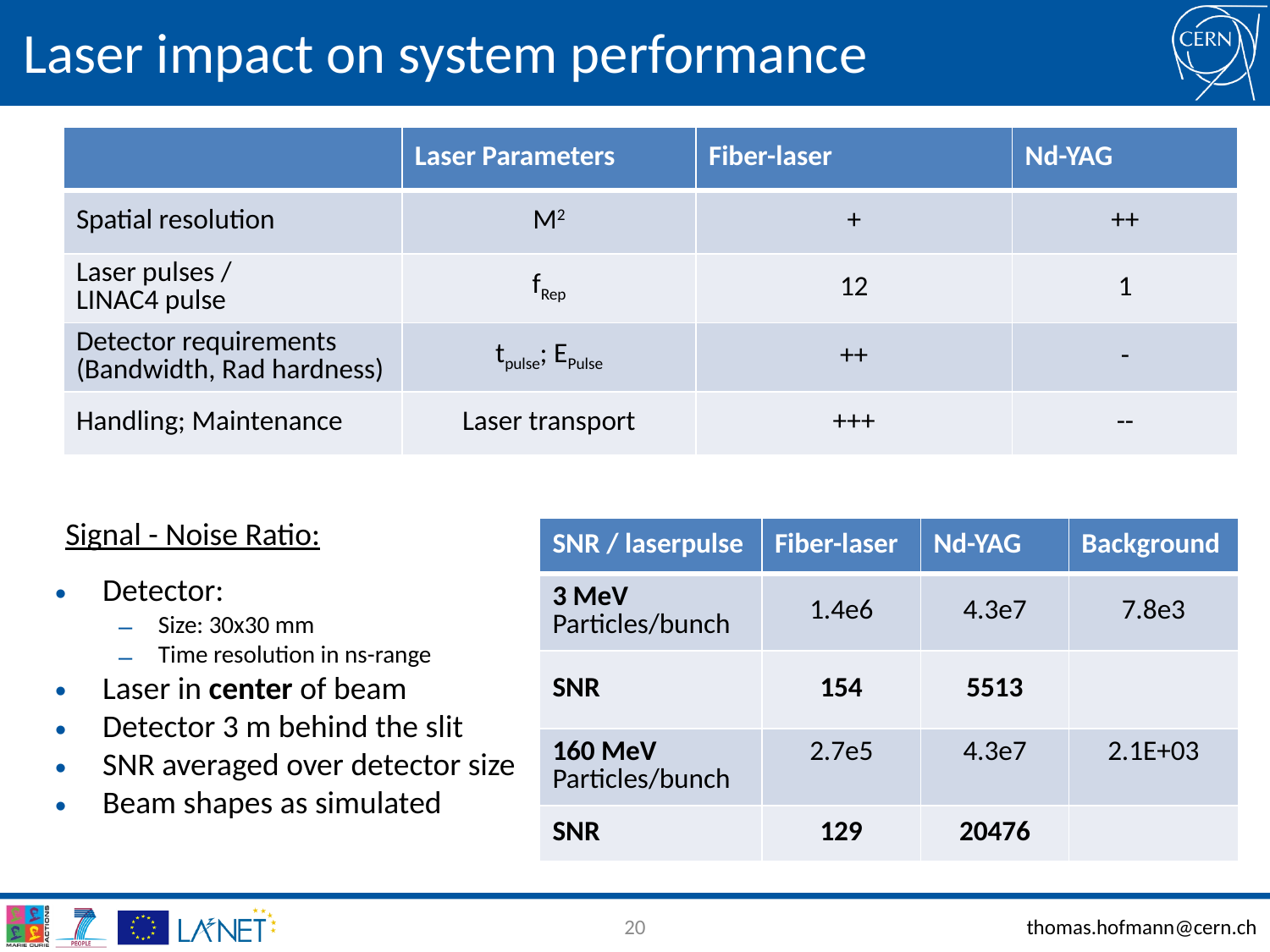

# Laser impact on system performance
|  | Laser Parameters | Fiber-laser | Nd-YAG |
| --- | --- | --- | --- |
| Spatial resolution | M2 | + | ++ |
| Laser pulses / LINAC4 pulse | fRep | 12 | 1 |
| Detector requirements (Bandwidth, Rad hardness) | tpulse; EPulse | ++ | - |
| Handling; Maintenance | Laser transport | +++ | -- |
Signal - Noise Ratio:
| SNR / laserpulse | Fiber-laser | Nd-YAG | Background |
| --- | --- | --- | --- |
| 3 MeV Particles/bunch | 1.4e6 | 4.3e7 | 7.8e3 |
| SNR | 154 | 5513 |  |
| 160 MeV Particles/bunch | 2.7e5 | 4.3e7 | 2.1E+03 |
| SNR | 129 | 20476 |  |
Detector:
Size: 30x30 mm
Time resolution in ns-range
Laser in center of beam
Detector 3 m behind the slit
SNR averaged over detector size
Beam shapes as simulated

20